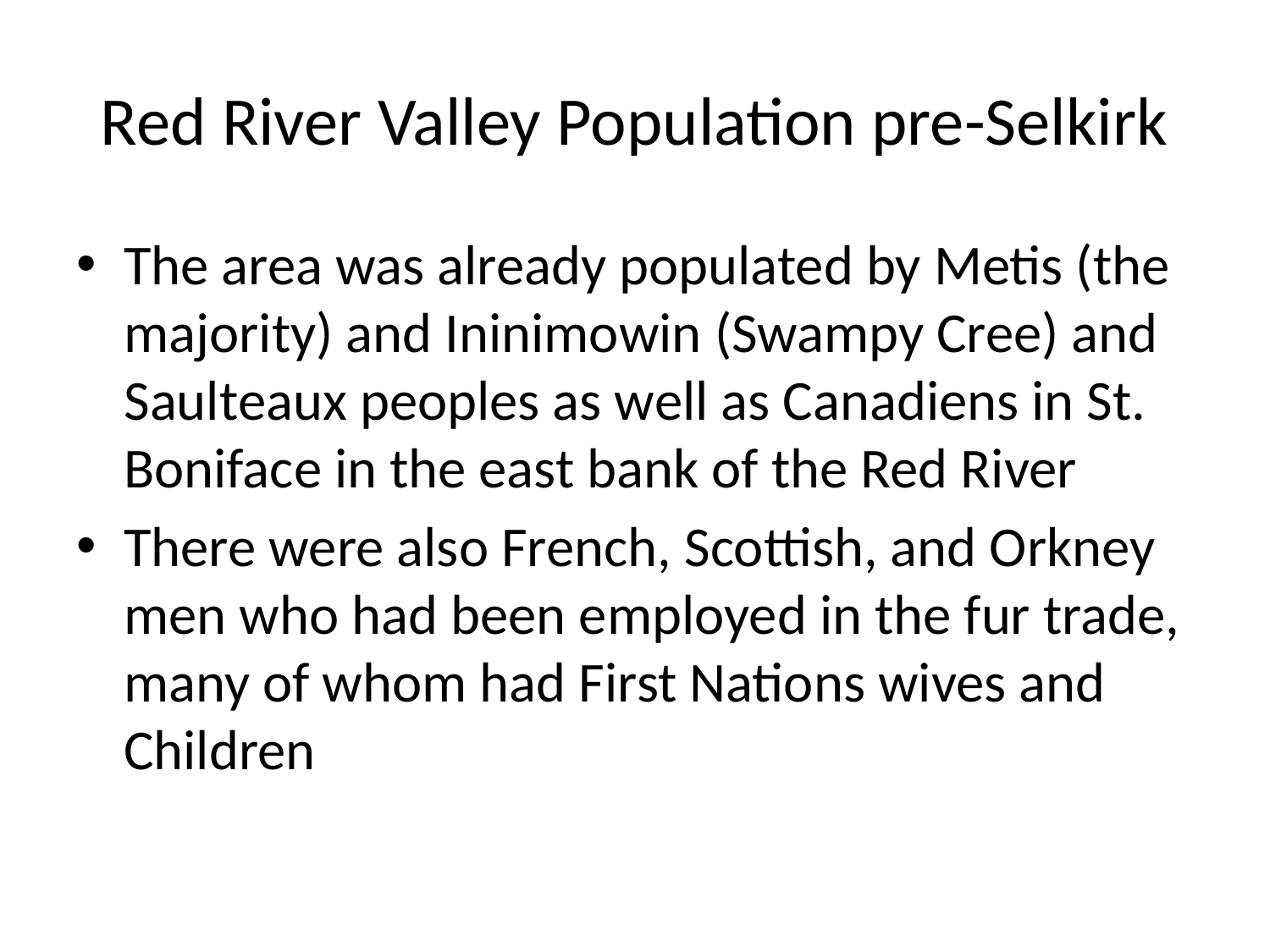

# Red River Valley Population pre-Selkirk
The area was already populated by Metis (the majority) and Ininimowin (Swampy Cree) and Saulteaux peoples as well as Canadiens in St. Boniface in the east bank of the Red River
There were also French, Scottish, and Orkney men who had been employed in the fur trade, many of whom had First Nations wives and Children